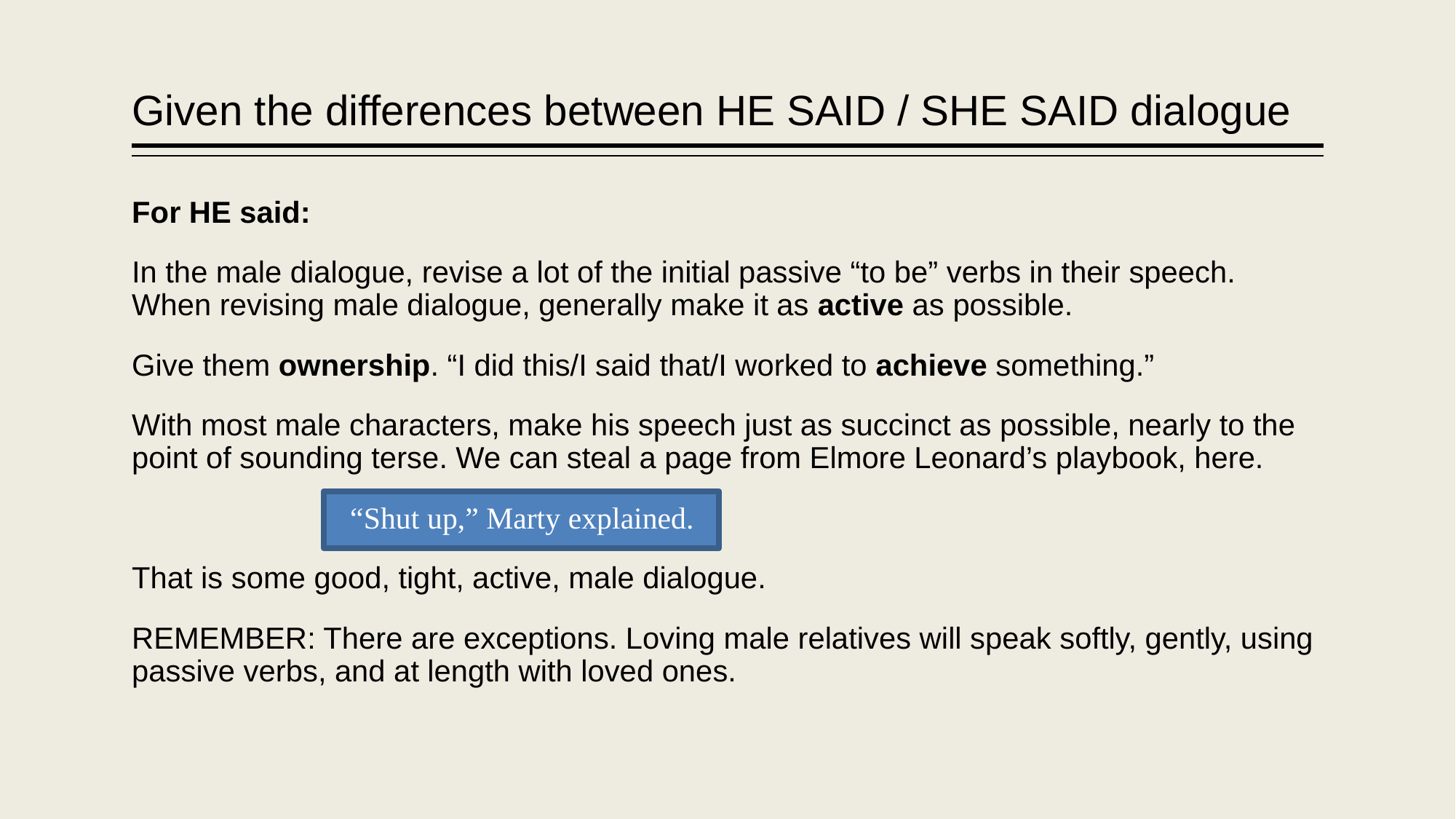

# Given the differences between HE SAID / SHE SAID dialogue
For HE said:
In the male dialogue, revise a lot of the initial passive “to be” verbs in their speech. When revising male dialogue, generally make it as active as possible.
Give them ownership. “I did this/I said that/I worked to achieve something.”
With most male characters, make his speech just as succinct as possible, nearly to the point of sounding terse. We can steal a page from Elmore Leonard’s playbook, here.
		“Shut up,” Marty explained.
That is some good, tight, active, male dialogue.
REMEMBER: There are exceptions. Loving male relatives will speak softly, gently, using passive verbs, and at length with loved ones.